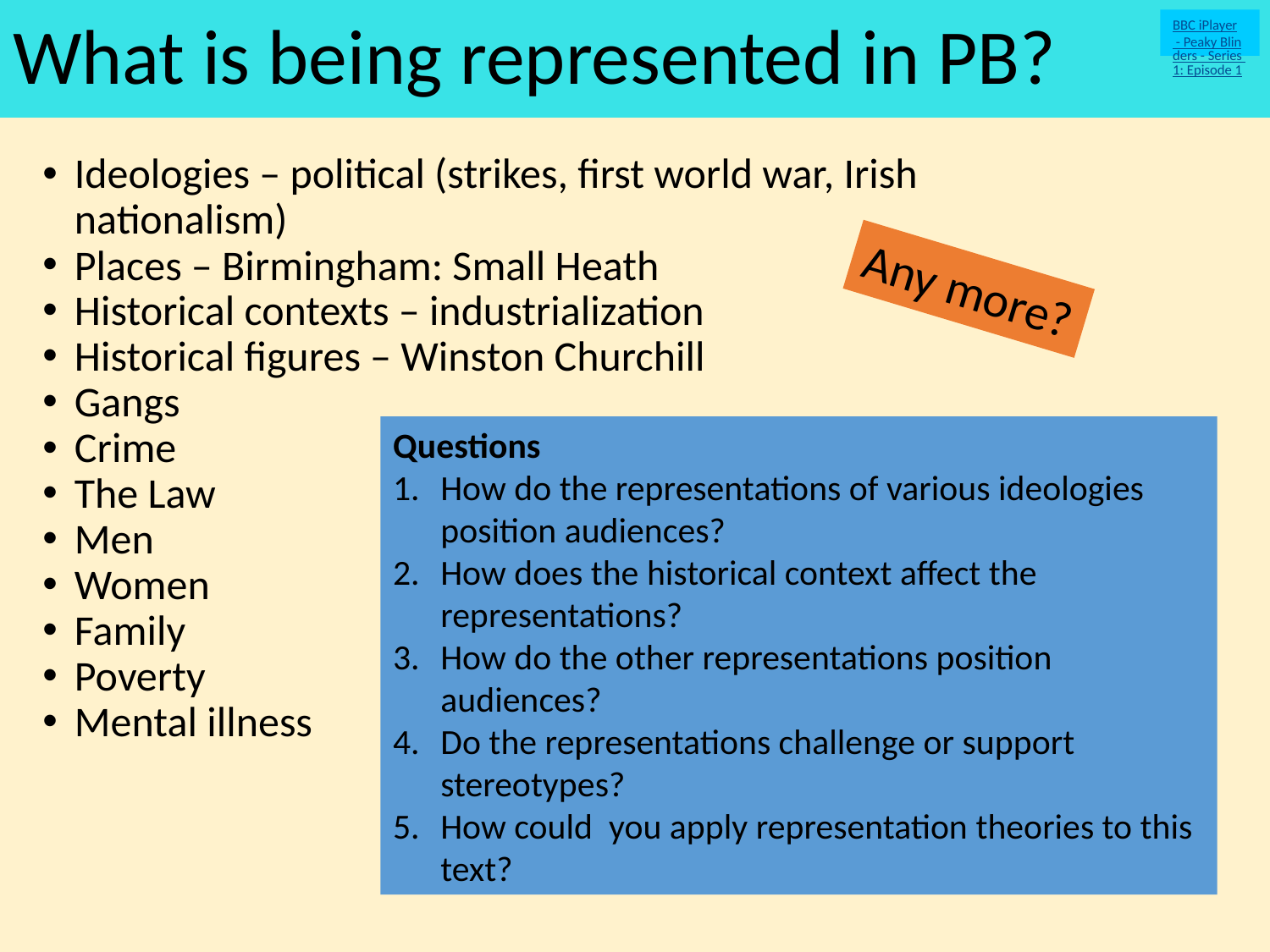

# What is being represented in PB?
BBC iPlayer - Peaky Blinders - Series 1: Episode 1
Ideologies – political (strikes, first world war, Irish nationalism)
Places – Birmingham: Small Heath
Historical contexts – industrialization
Historical figures – Winston Churchill
Gangs
Crime
The Law
Men
Women
Family
Poverty
Mental illness

Any more?
Questions
How do the representations of various ideologies position audiences?
How does the historical context affect the representations?
How do the other representations position audiences?
Do the representations challenge or support stereotypes?
How could  you apply representation theories to this text?